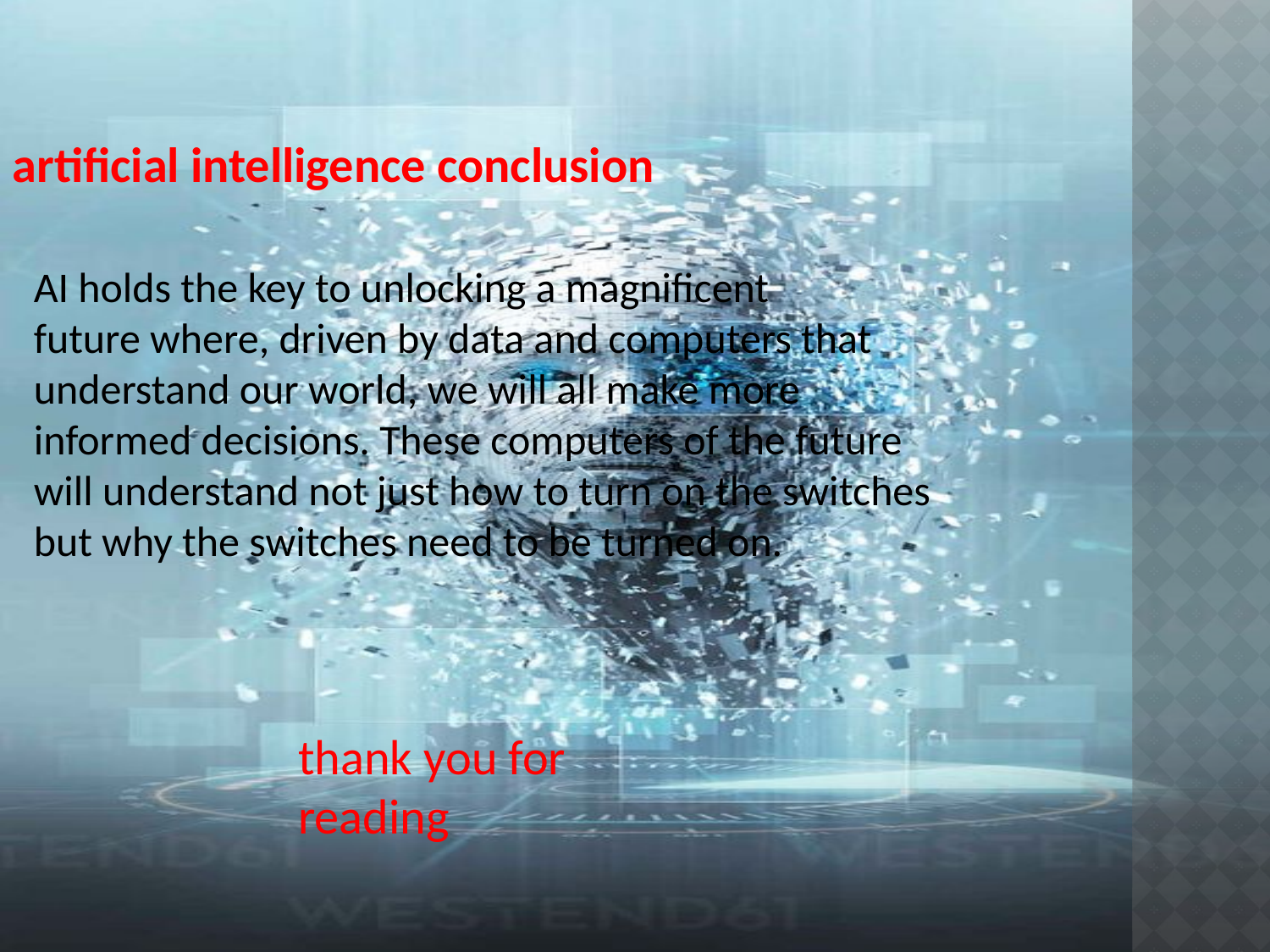

artificial intelligence conclusion
AI holds the key to unlocking a magnificent future where, driven by data and computers that understand our world, we will all make more informed decisions. These computers of the future will understand not just how to turn on the switches but why the switches need to be turned on.

thank you for reading